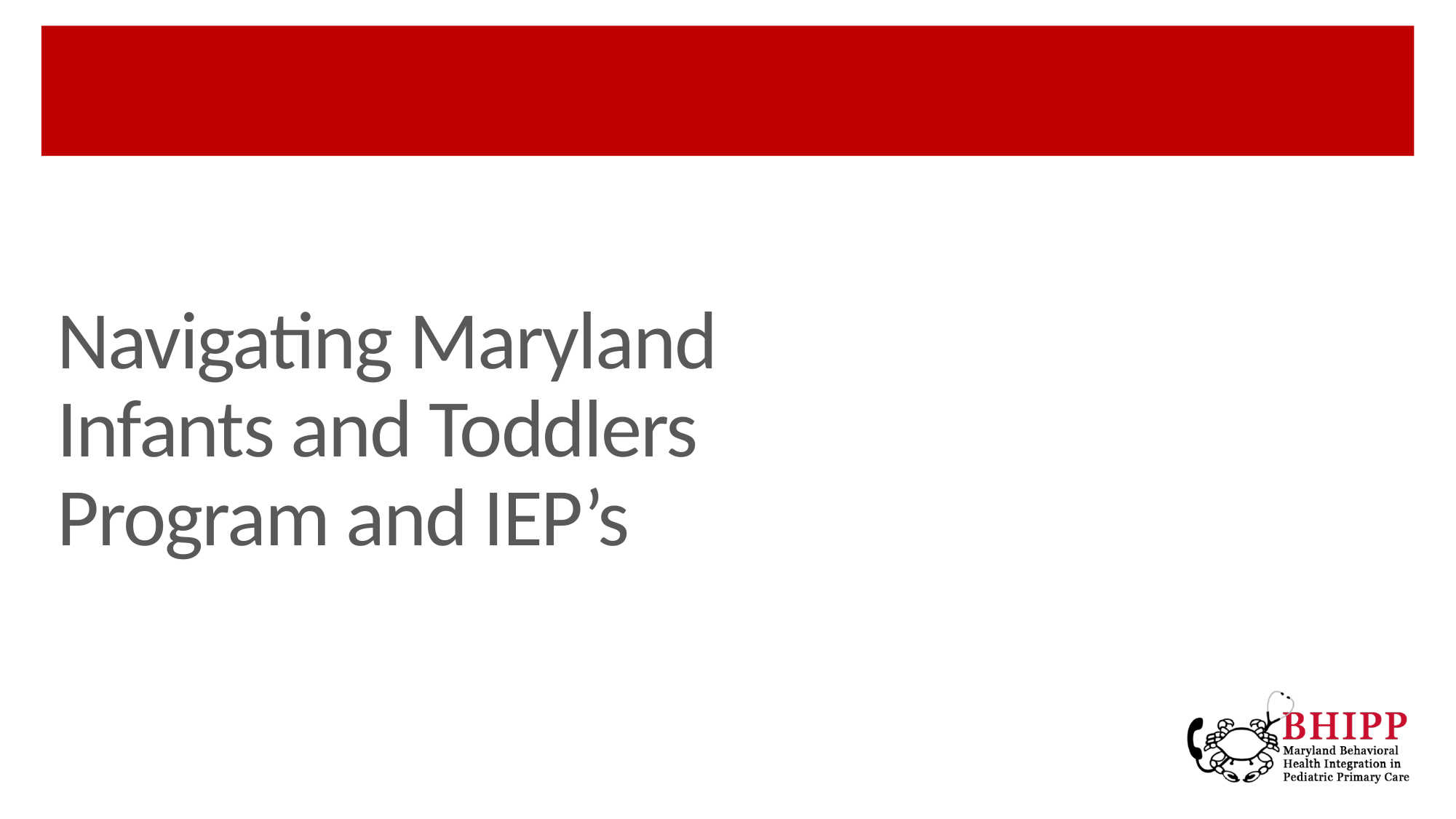

# Navigating Maryland Infants and Toddlers Program and IEP’s